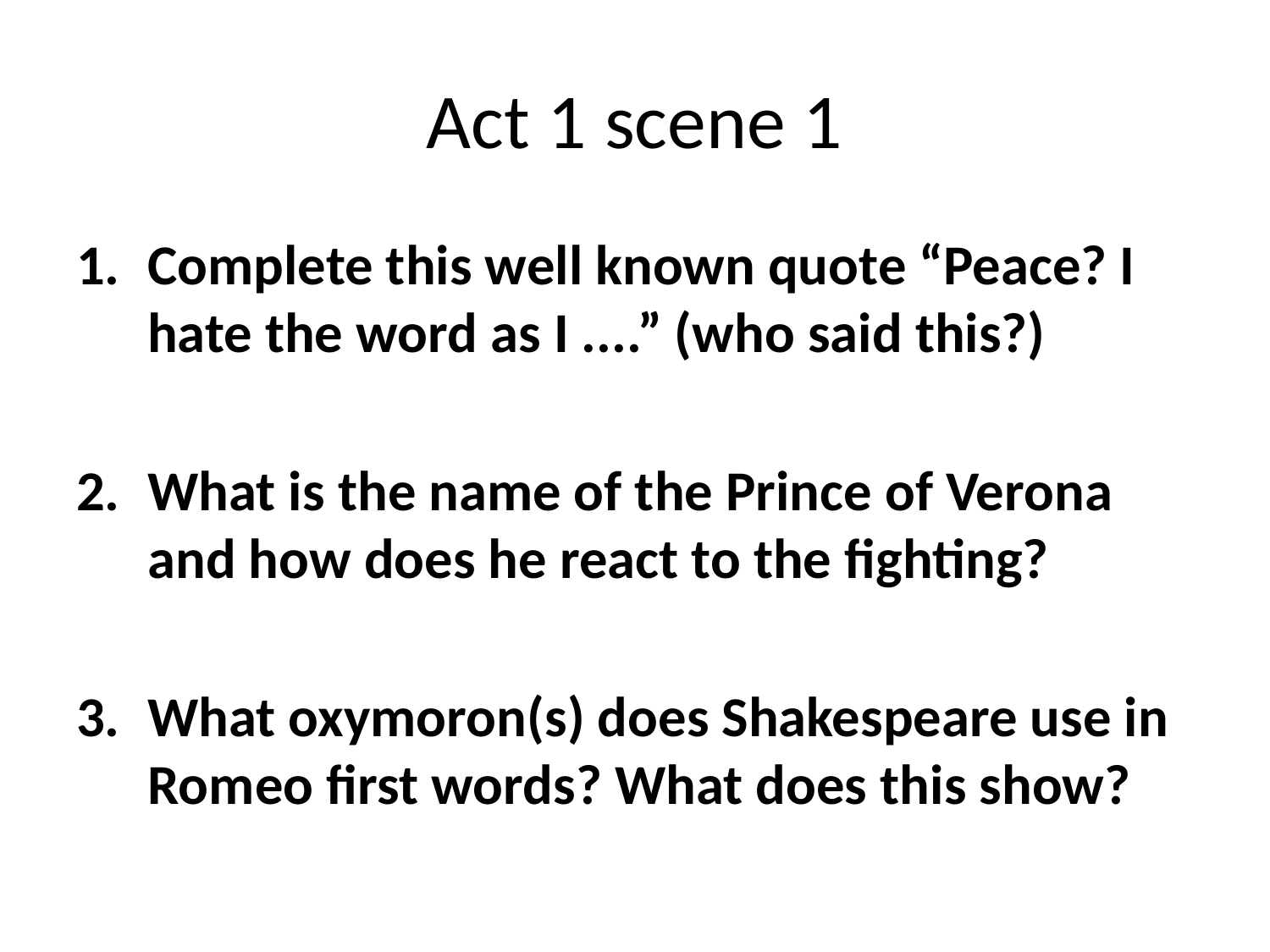

# Act 1 scene 1
Complete this well known quote “Peace? I hate the word as I ....” (who said this?)

What is the name of the Prince of Verona and how does he react to the fighting?

What oxymoron(s) does Shakespeare use in Romeo first words? What does this show?